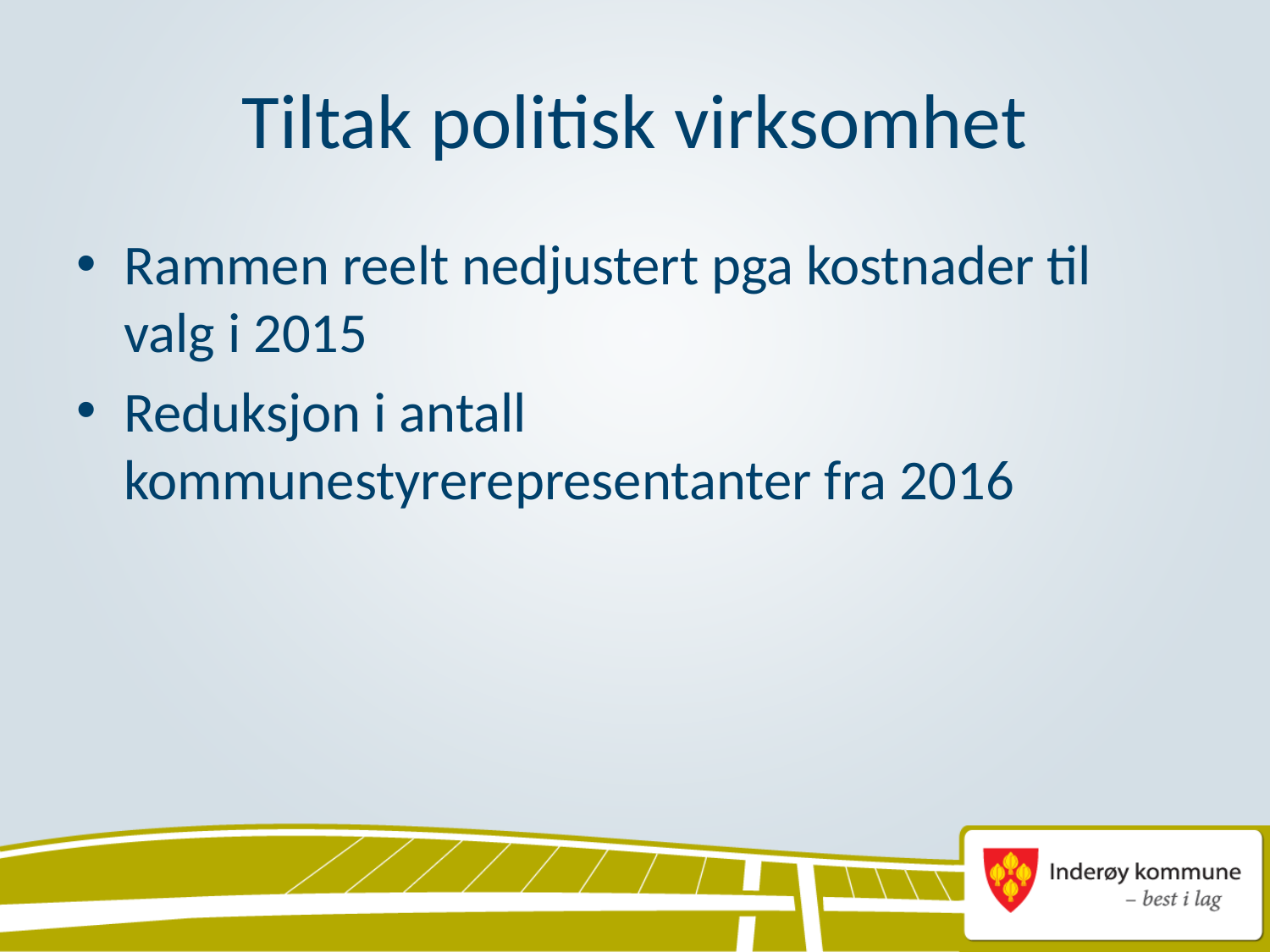

# Tiltak politisk virksomhet
Rammen reelt nedjustert pga kostnader til valg i 2015
Reduksjon i antall kommunestyrerepresentanter fra 2016